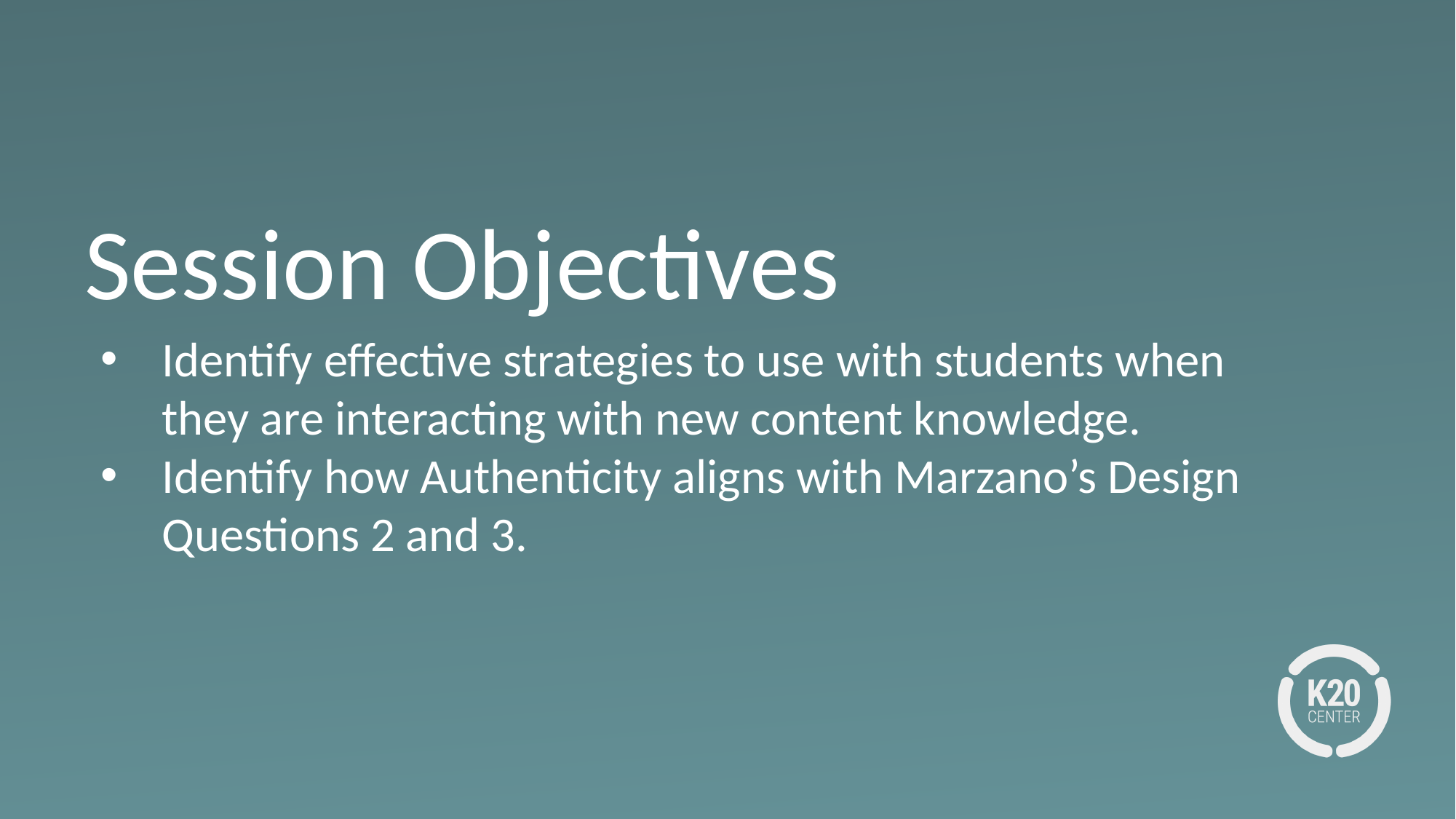

# Session Objectives
Identify effective strategies to use with students when they are interacting with new content knowledge.
Identify how Authenticity aligns with Marzano’s Design Questions 2 and 3.